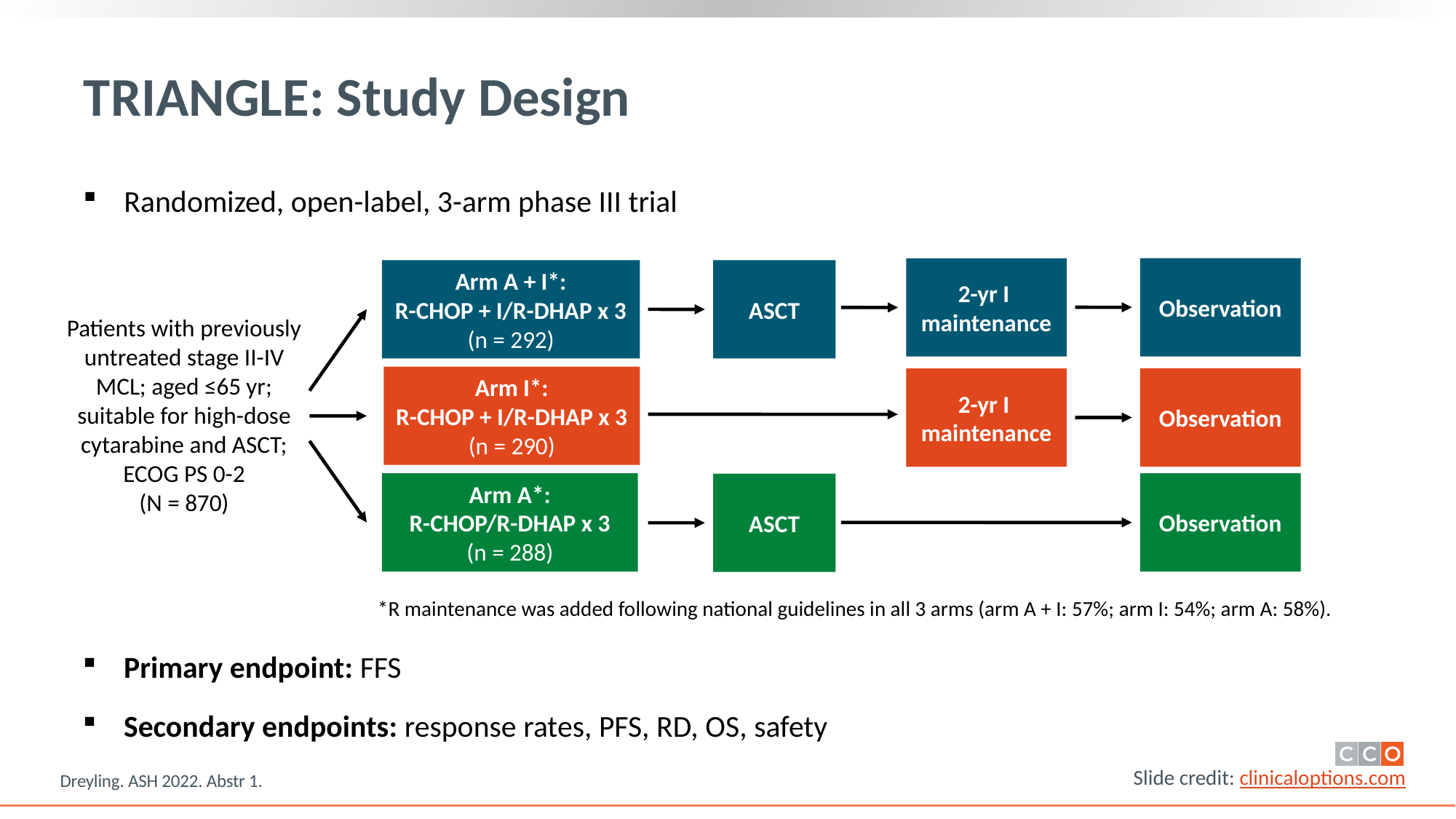

# TRIANGLE: Study Design
Randomized, open-label, 3-arm phase III trial
Observation
2-yr I
maintenance
Arm A + I*:
R-CHOP + I/R-DHAP x 3
(n = 292)
ASCT

Patients with previously untreated stage II-IV MCL; aged ≤65 yr; suitable for high-dose cytarabine and ASCT; ECOG PS 0-2
(N = 870)

Arm I*:
R-CHOP + I/R-DHAP x 3
(n = 290)
Observation
2-yr I
maintenance

Arm A*:
R-CHOP/R-DHAP x 3
(n = 288)
Observation
ASCT

*R maintenance was added following national guidelines in all 3 arms (arm A + I: 57%; arm I: 54%; arm A: 58%).
Primary endpoint: FFS
Secondary endpoints: response rates, PFS, RD, OS, safety
Dreyling. ASH 2022. Abstr 1.